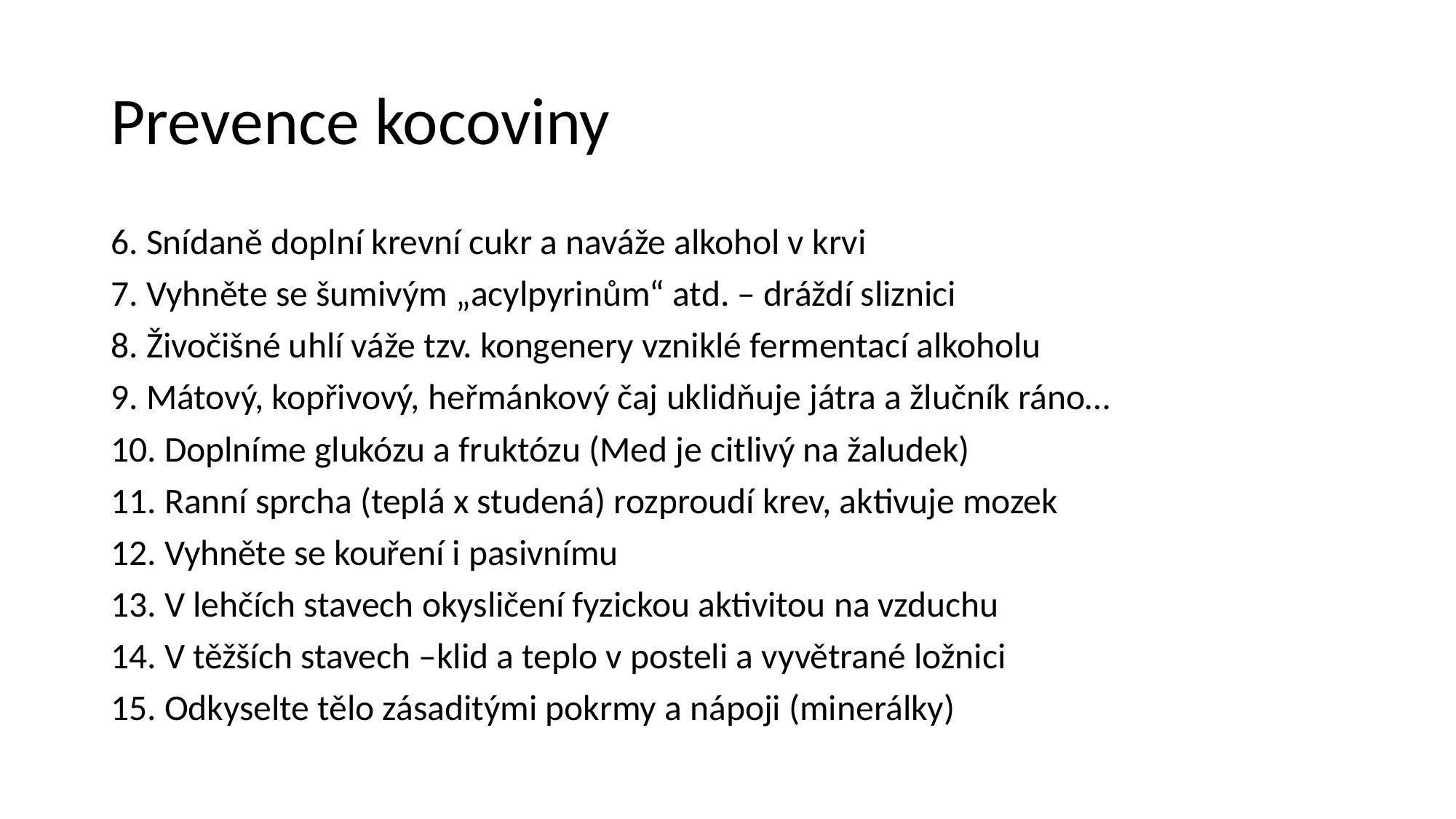

# Prevence kocoviny
6. Snídaně doplní krevní cukr a naváže alkohol v krvi
7. Vyhněte se šumivým „acylpyrinům“ atd. – dráždí sliznici
8. Živočišné uhlí váže tzv. kongenery vzniklé fermentací alkoholu
9. Mátový, kopřivový, heřmánkový čaj uklidňuje játra a žlučník ráno…
10. Doplníme glukózu a fruktózu (Med je citlivý na žaludek)
11. Ranní sprcha (teplá x studená) rozproudí krev, aktivuje mozek
12. Vyhněte se kouření i pasivnímu
13. V lehčích stavech okysličení fyzickou aktivitou na vzduchu
14. V těžších stavech –klid a teplo v posteli a vyvětrané ložnici
15. Odkyselte tělo zásaditými pokrmy a nápoji (minerálky)